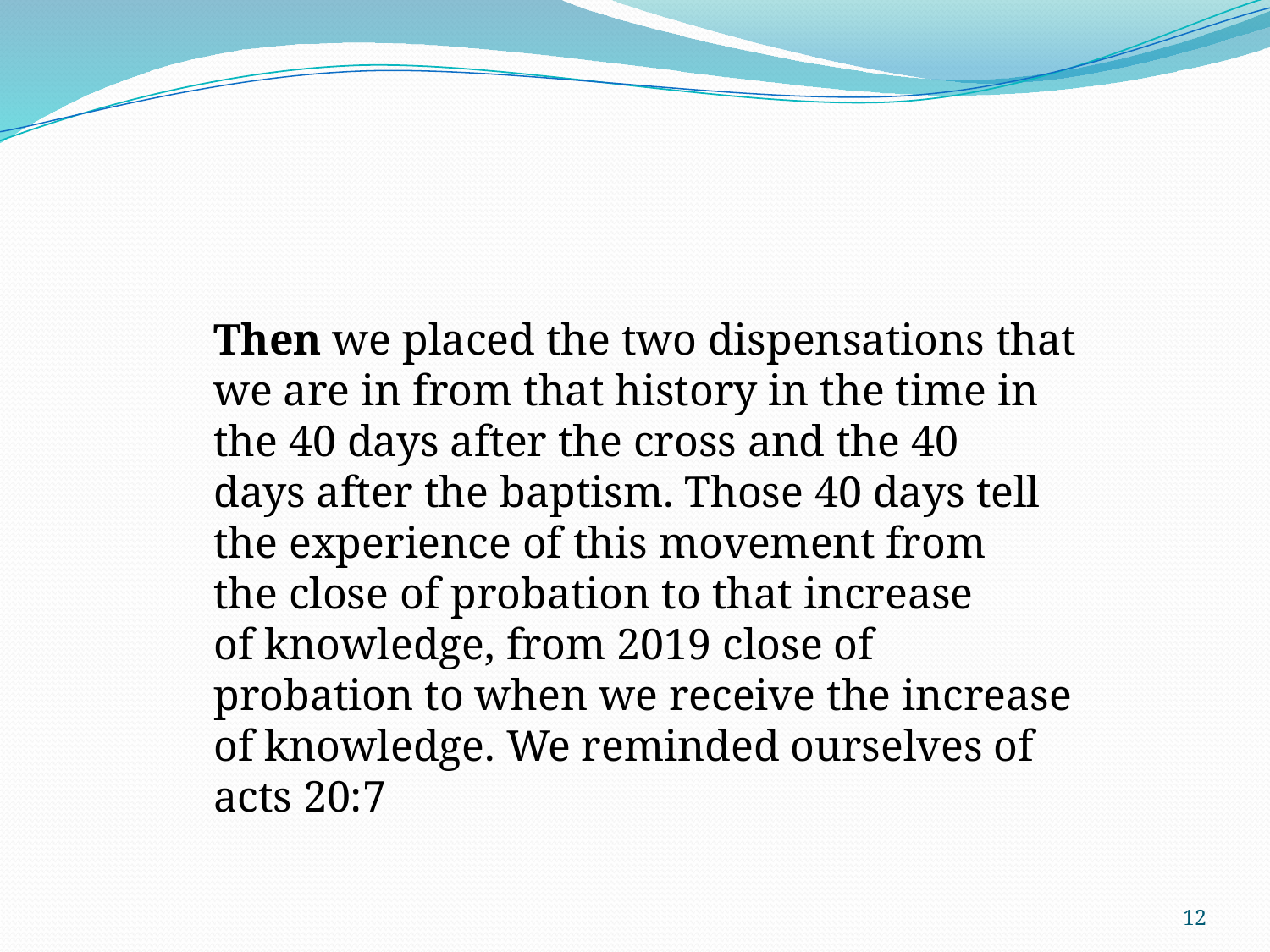

Then we placed the two dispensations that we are in from that history in the time in the 40 days after the cross and the 40 days after the baptism. Those 40 days tell the experience of this movement from the close of probation to that increase of knowledge, from 2019 close of probation to when we receive the increase of knowledge. We reminded ourselves of acts 20:7
12